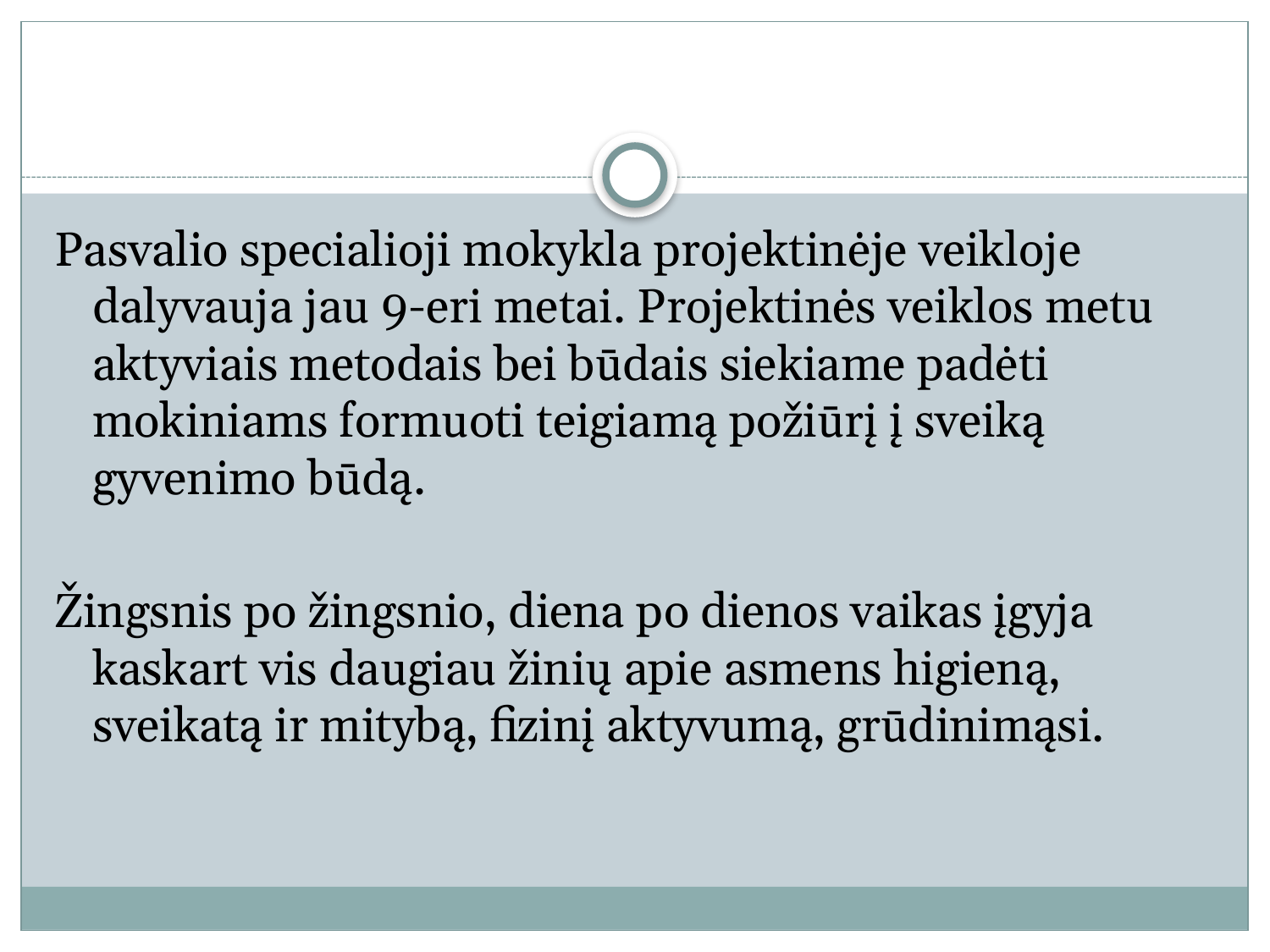

#
Pasvalio specialioji mokykla projektinėje veikloje dalyvauja jau 9-eri metai. Projektinės veiklos metu aktyviais metodais bei būdais siekiame padėti mokiniams formuoti teigiamą požiūrį į sveiką gyvenimo būdą.

Žingsnis po žingsnio, diena po dienos vaikas įgyja kaskart vis daugiau žinių apie asmens higieną, sveikatą ir mitybą, fizinį aktyvumą, grūdinimąsi.